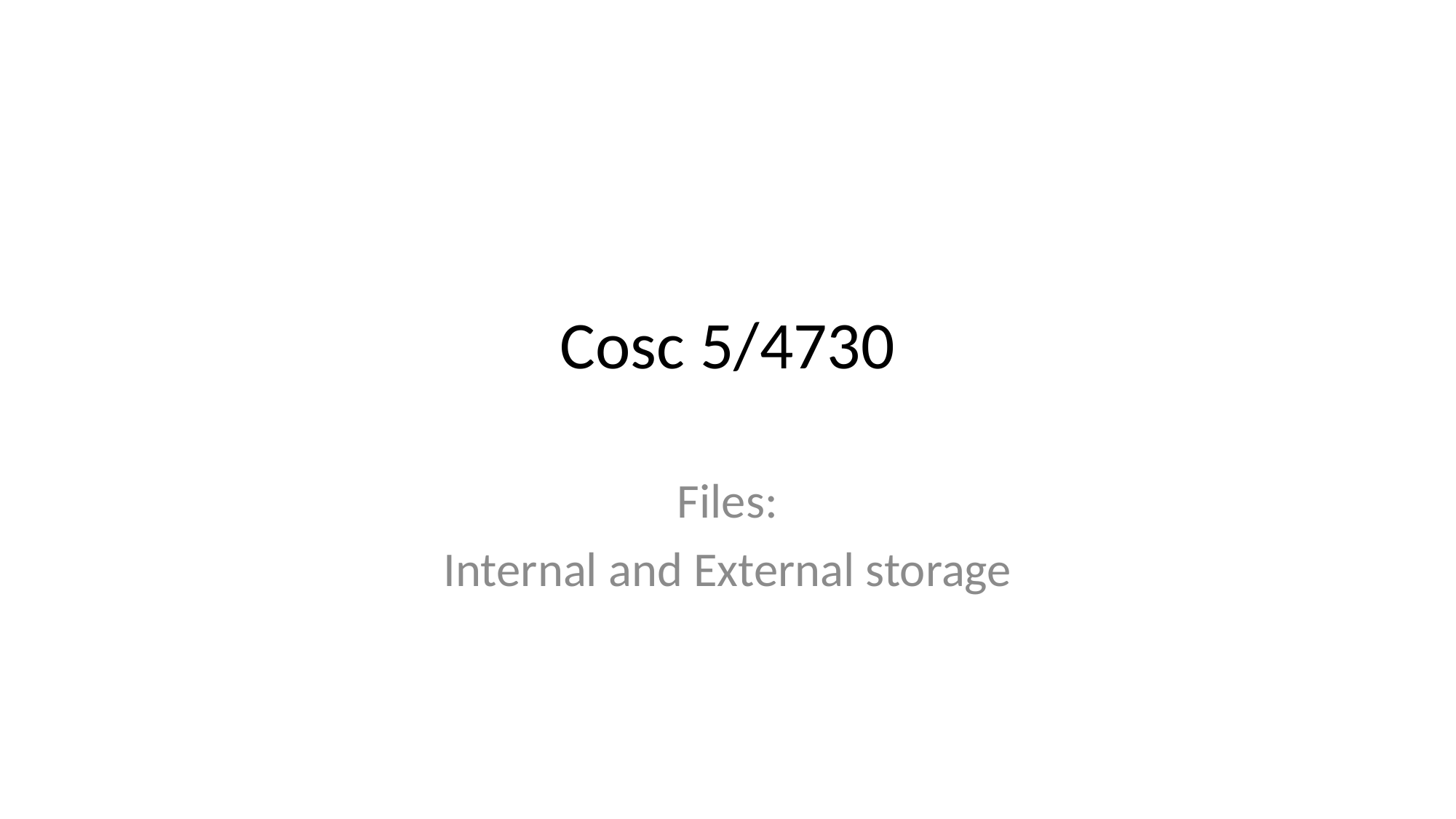

# Cosc 5/4730
Files:
Internal and External storage